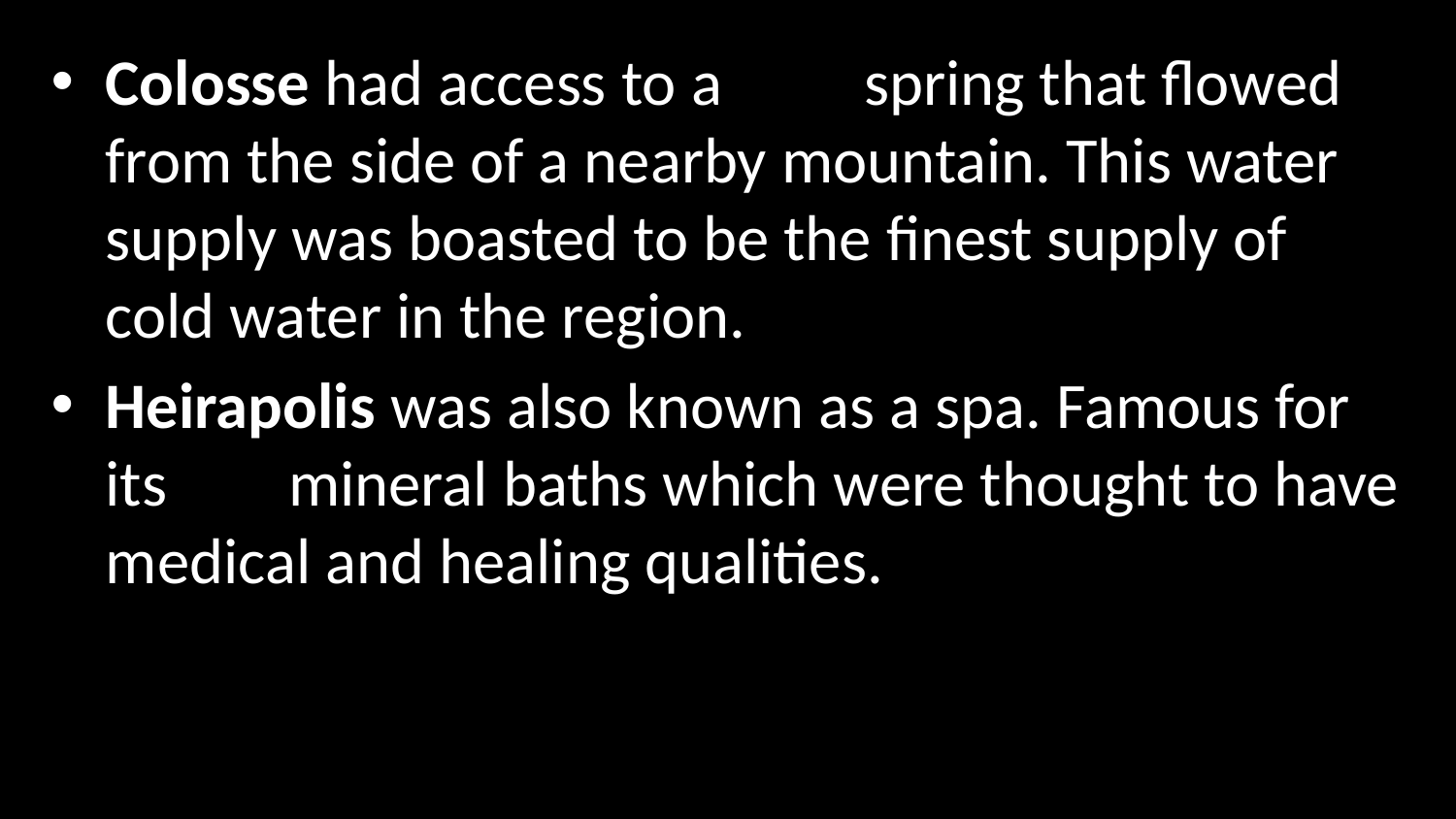

Colosse had access to a cold spring that flowed from the side of a nearby mountain. This water supply was boasted to be the finest supply of cold water in the region.
Heirapolis was also known as a spa. Famous for its hot mineral baths which were thought to have medical and healing qualities.